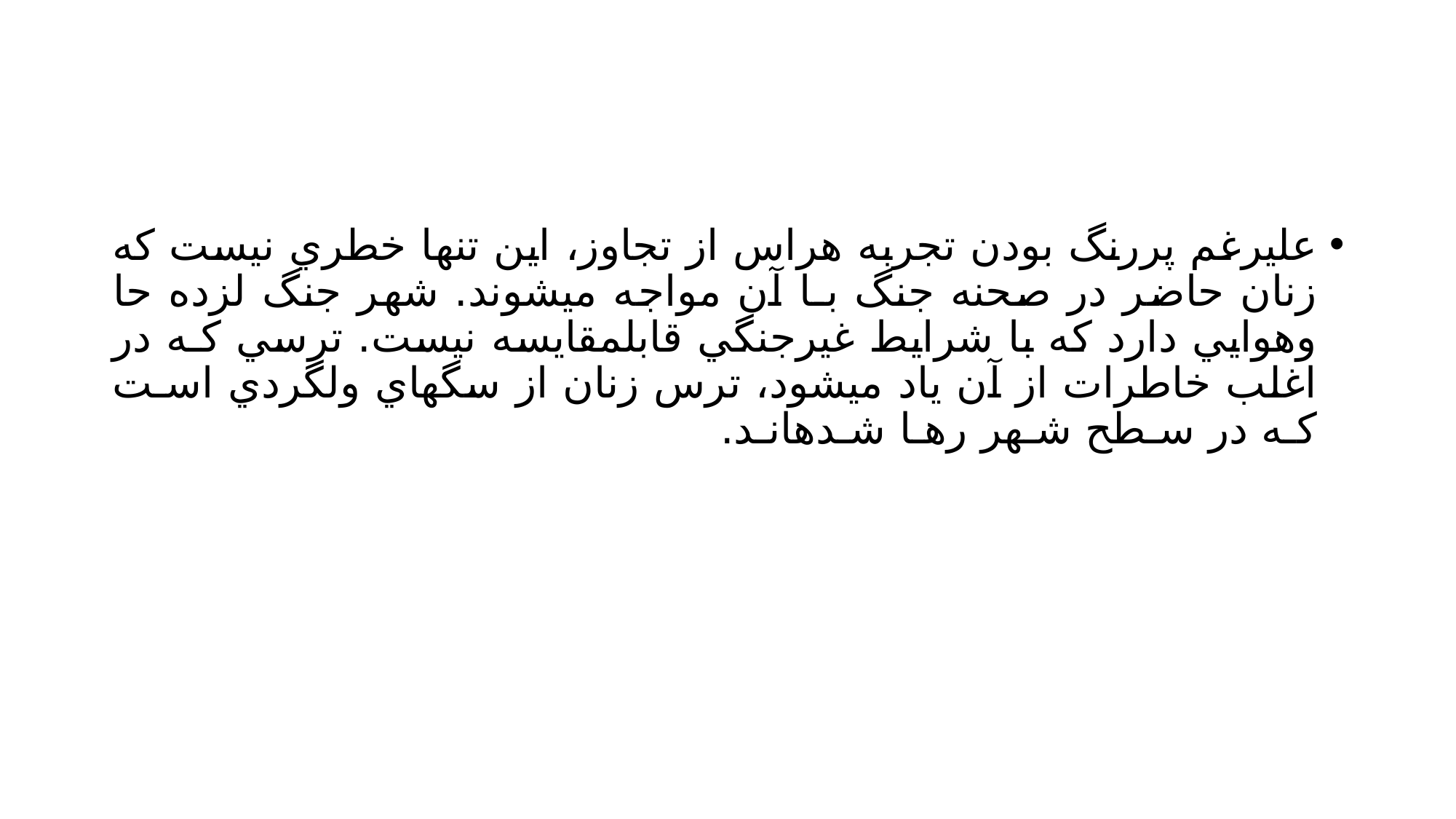

#
عليرغم پررنگ بودن تجربه هراس از تجاوز، اين تنها خطري نيست كه زنان حاضر در صحنه جنگ بـا آن مواجه ميشوند. شهر جنگ لزده حا وهوايي دارد كه با شرايط غيرجنگي قابلمقايسه نيست. ترسي كـه در اغلب خاطرات از آن ياد ميشود، ترس زنان از سگهاي ولگردي اسـت كـه در سـطح شـهر رهـا شـدهانـد.